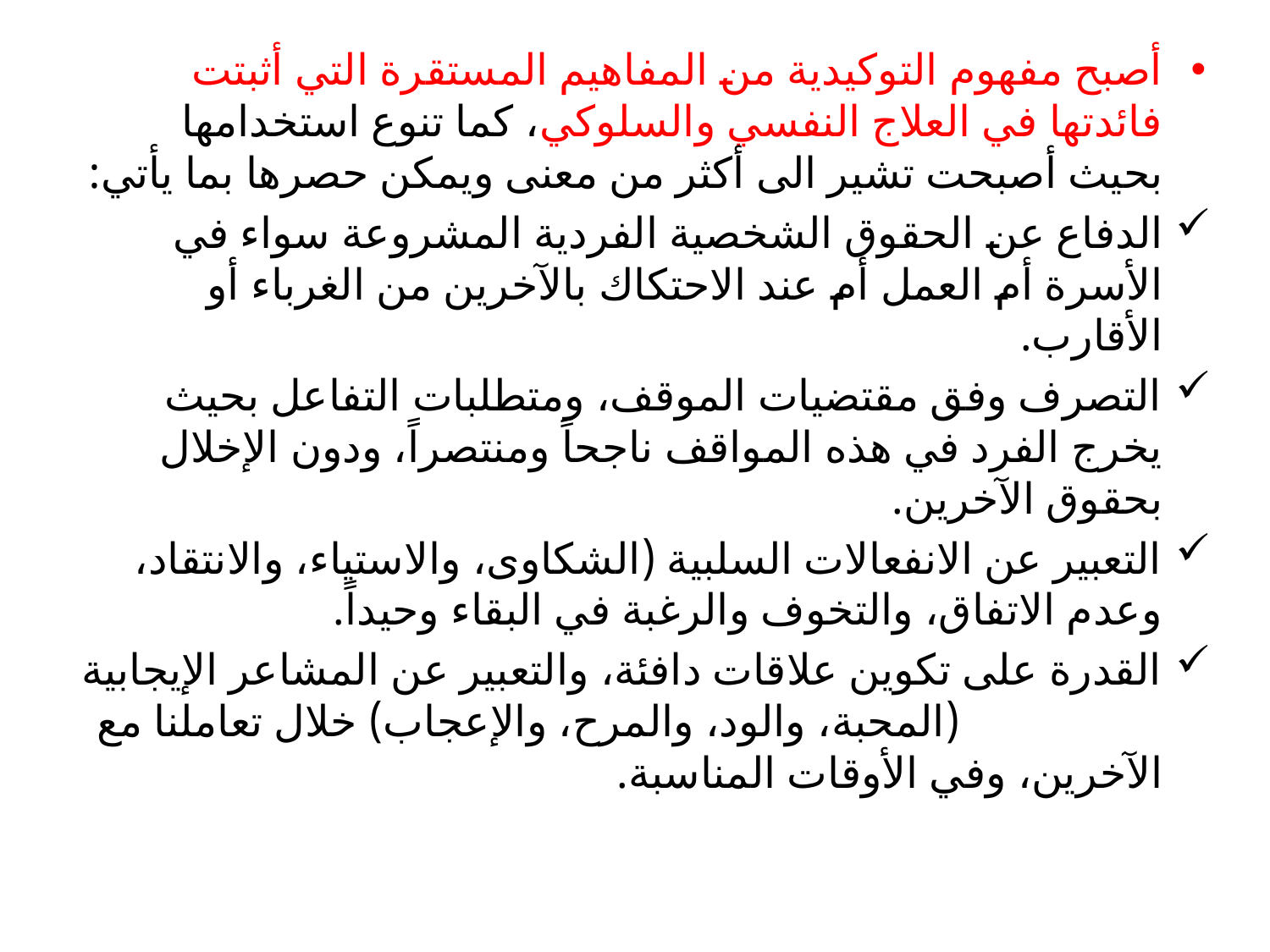

أصبح مفهوم التوكيدية من المفاهيم المستقرة التي أثبتت فائدتها في العلاج النفسي والسلوكي، كما تنوع استخدامها بحيث أصبحت تشير الى أكثر من معنى ويمكن حصرها بما يأتي:
الدفاع عن الحقوق الشخصية الفردية المشروعة سواء في الأسرة أم العمل أم عند الاحتكاك بالآخرين من الغرباء أو الأقارب.
التصرف وفق مقتضيات الموقف، ومتطلبات التفاعل بحيث يخرج الفرد في هذه المواقف ناجحاً ومنتصراً، ودون الإخلال بحقوق الآخرين.
التعبير عن الانفعالات السلبية (الشكاوى، والاستياء، والانتقاد، وعدم الاتفاق، والتخوف والرغبة في البقاء وحيداً.
القدرة على تكوين علاقات دافئة، والتعبير عن المشاعر الإيجابية                   (المحبة، والود، والمرح، والإعجاب) خلال تعاملنا مع الآخرين، وفي الأوقات المناسبة.